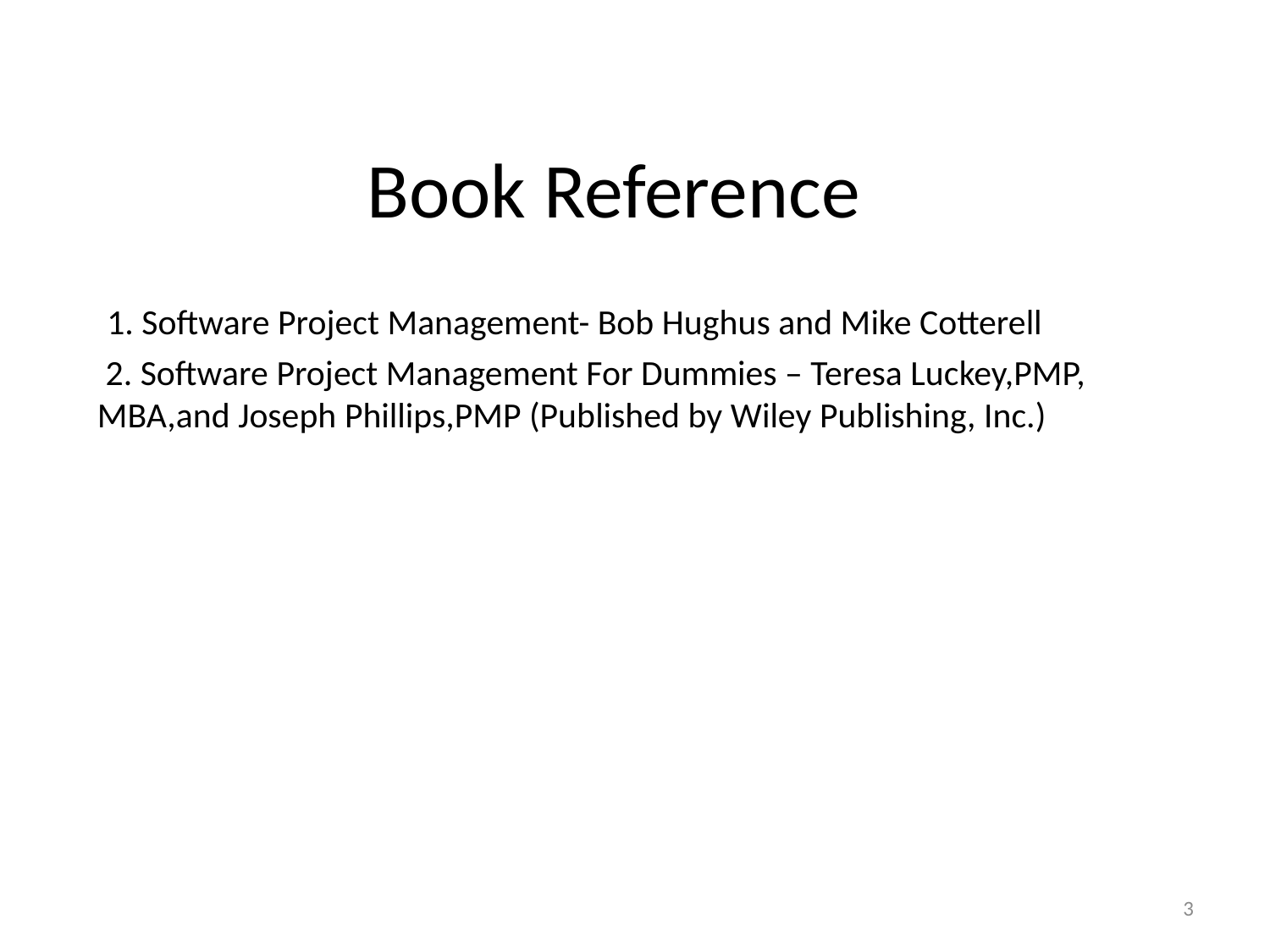

# Book Reference
 1. Software Project Management- Bob Hughus and Mike Cotterell
 2. Software Project Management For Dummies – Teresa Luckey,PMP, MBA,and Joseph Phillips,PMP (Published by Wiley Publishing, Inc.)
3